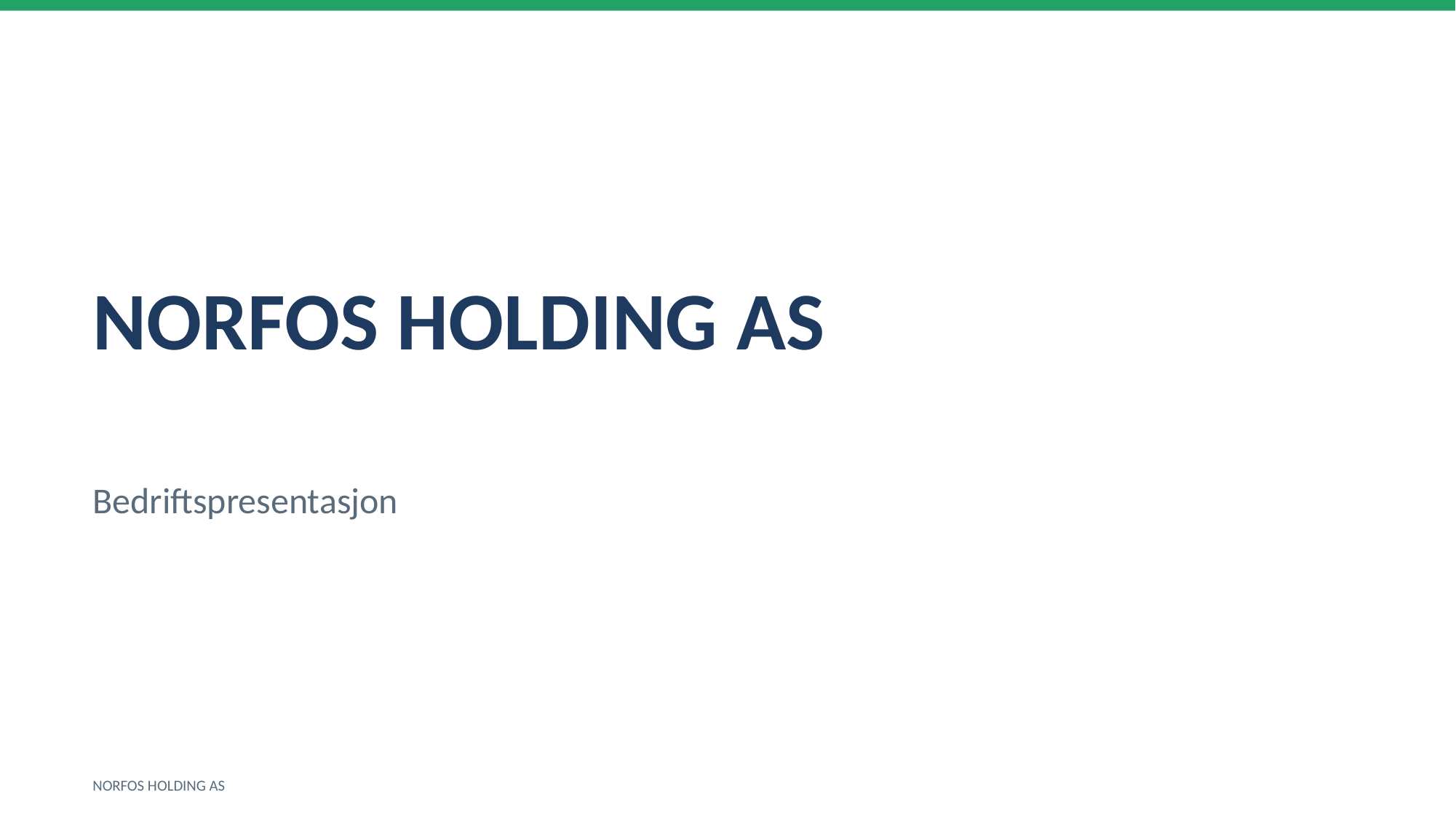

NORFOS HOLDING AS
Bedriftspresentasjon
NORFOS HOLDING AS